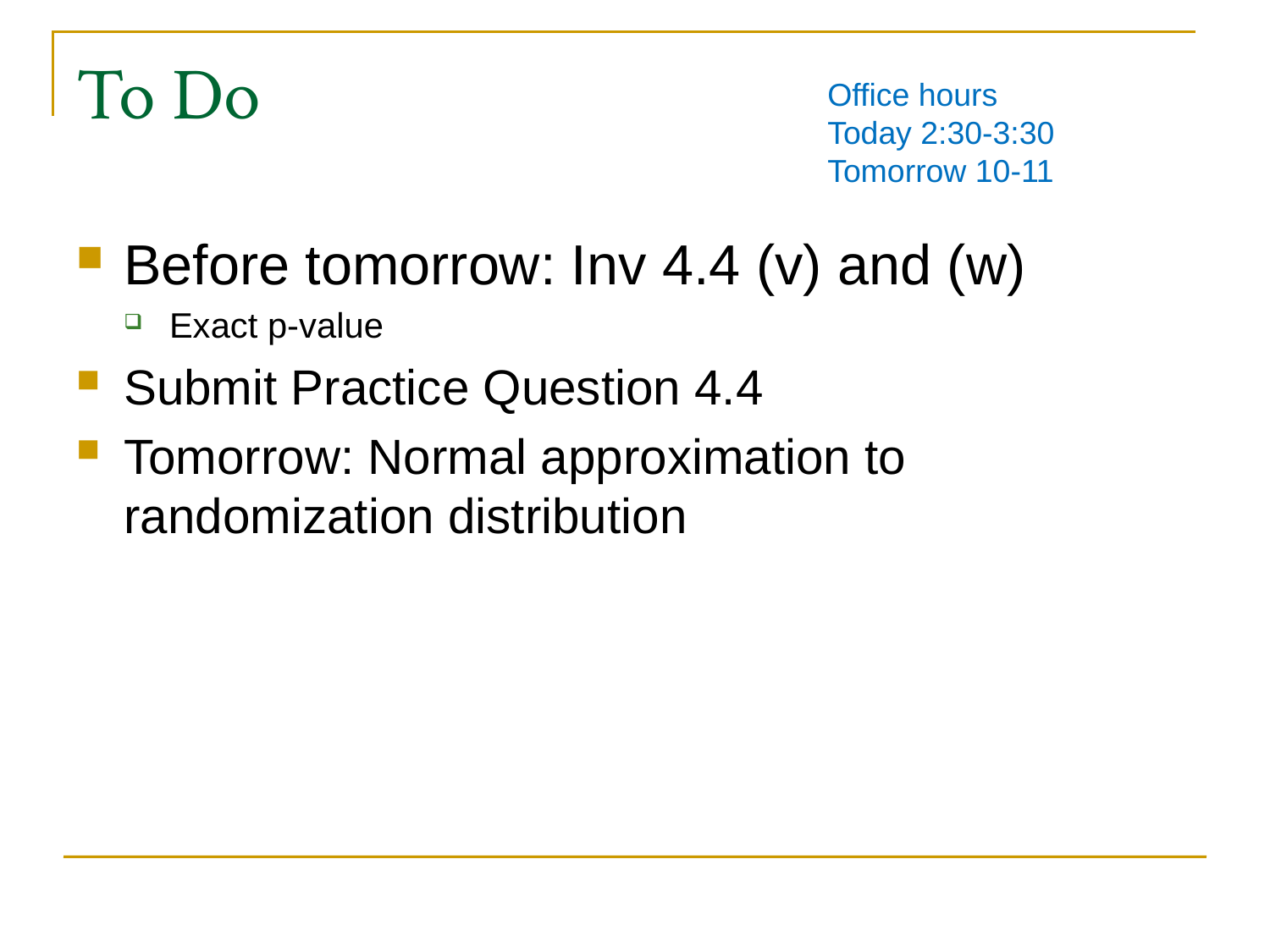

# To Do
Office hours
Today 2:30-3:30
Tomorrow 10-11
Before tomorrow: Inv 4.4 (v) and (w)
Exact p-value
Submit Practice Question 4.4
Tomorrow: Normal approximation to randomization distribution